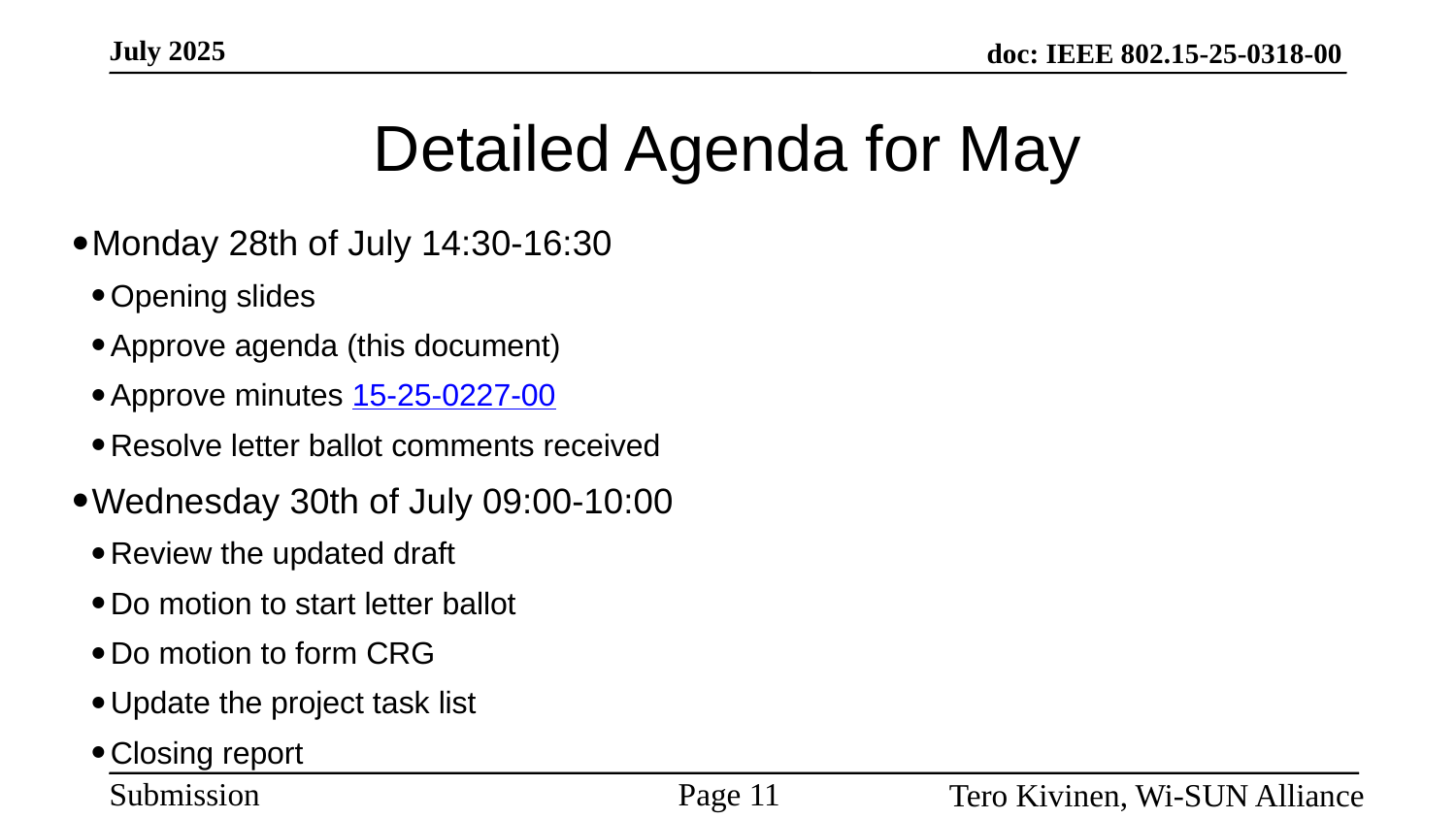

# Detailed Agenda for May
Monday 28th of July 14:30-16:30
Opening slides
Approve agenda (this document)
Approve minutes 15-25-0227-00
Resolve letter ballot comments received
Wednesday 30th of July 09:00-10:00
Review the updated draft
Do motion to start letter ballot
Do motion to form CRG
Update the project task list
Closing report